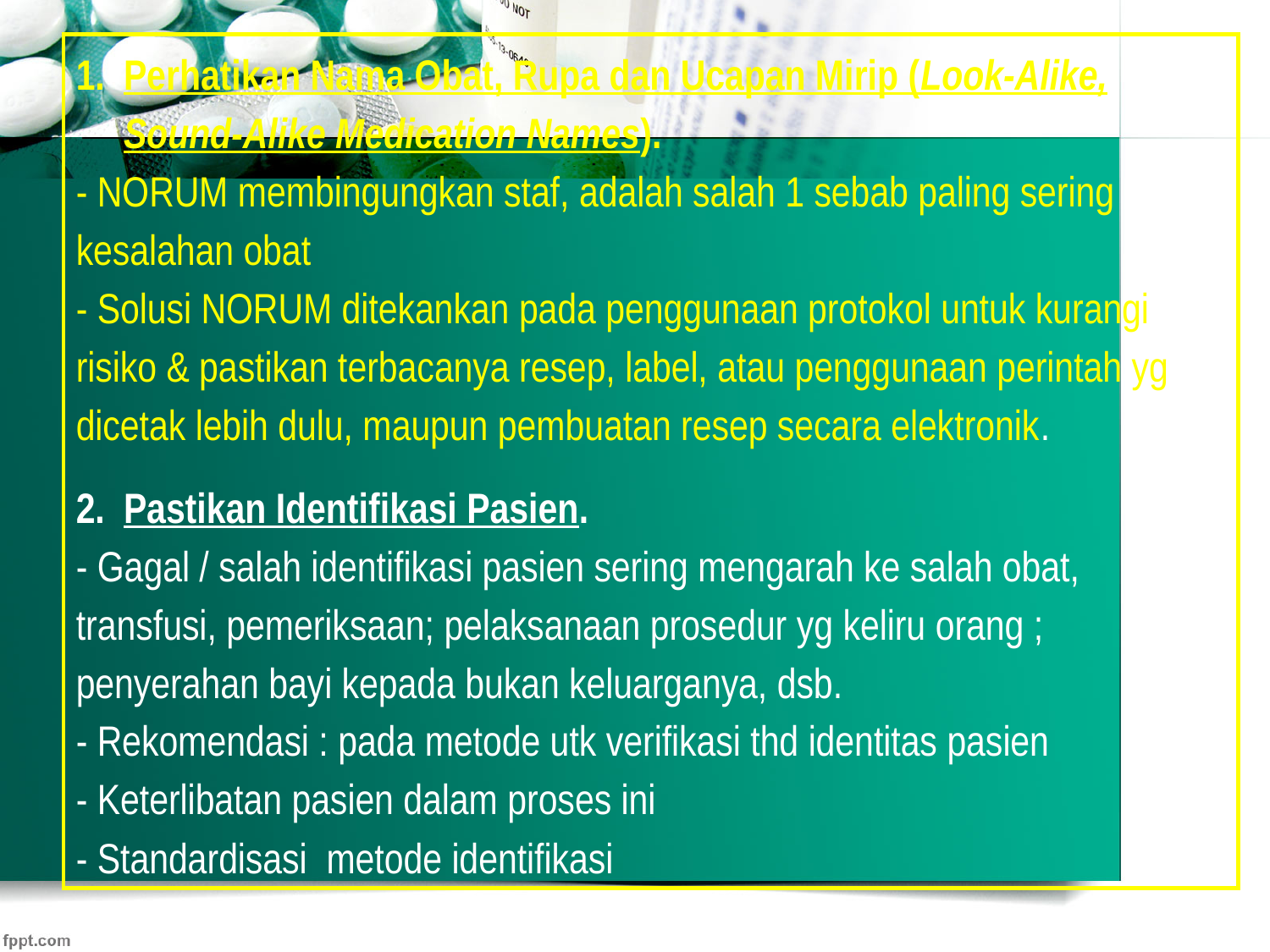

Perhatikan Nama Obat, Rupa dan Ucapan Mirip (Look-Alike, Sound-Alike Medication Names).
- NORUM membingungkan staf, adalah salah 1 sebab paling sering
kesalahan obat
- Solusi NORUM ditekankan pada penggunaan protokol untuk kurangi
risiko & pastikan terbacanya resep, label, atau penggunaan perintah yg
dicetak lebih dulu, maupun pembuatan resep secara elektronik.

Pastikan Identifikasi Pasien.
- Gagal / salah identifikasi pasien sering mengarah ke salah obat,
transfusi, pemeriksaan; pelaksanaan prosedur yg keliru orang ;
penyerahan bayi kepada bukan keluarganya, dsb.
- Rekomendasi : pada metode utk verifikasi thd identitas pasien
- Keterlibatan pasien dalam proses ini
- Standardisasi  metode identifikasi